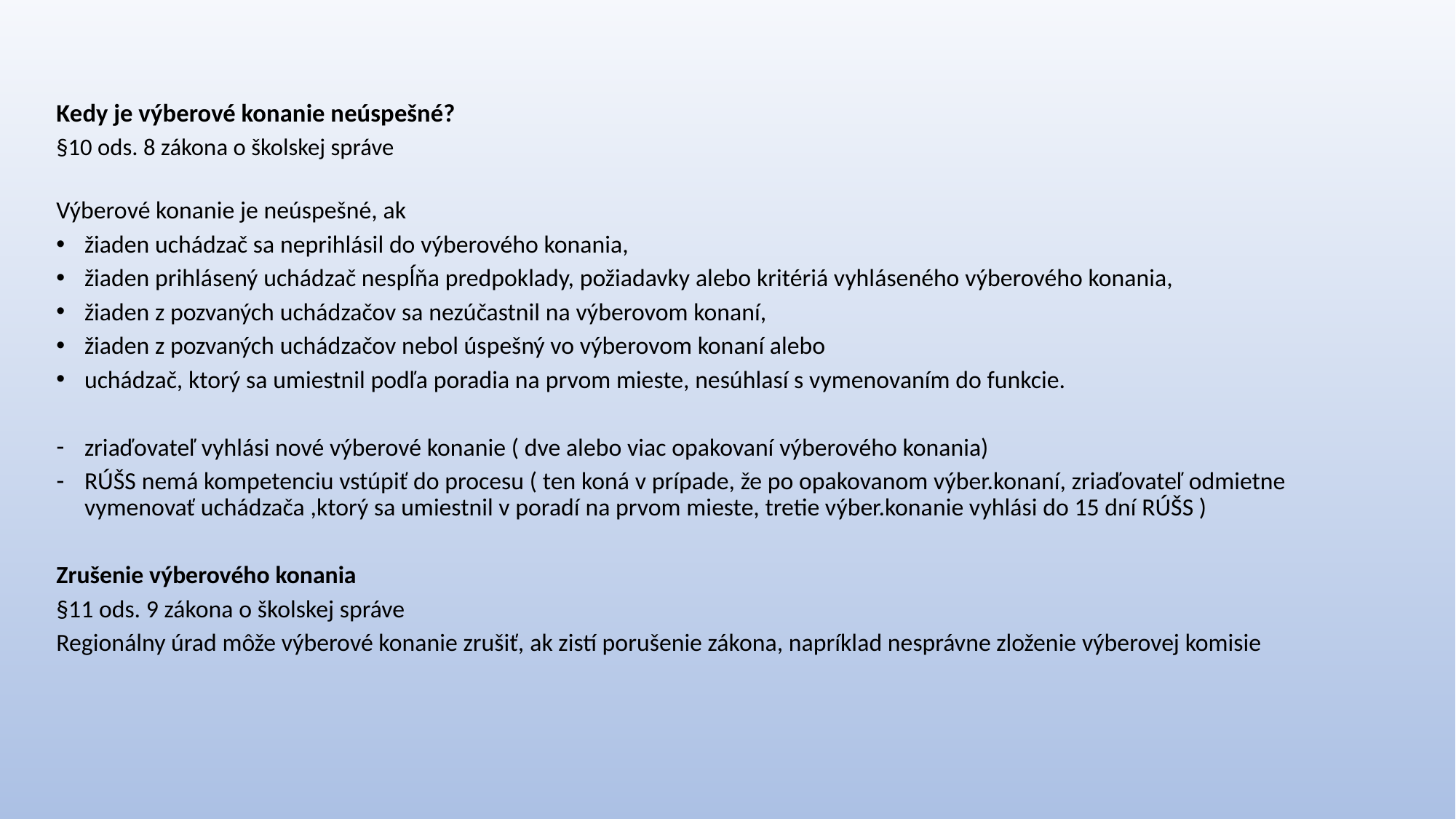

Kedy je výberové konanie neúspešné?
§10 ods. 8 zákona o školskej správe

Výberové konanie je neúspešné, ak
žiaden uchádzač sa neprihlásil do výberového konania,
žiaden prihlásený uchádzač nespĺňa predpoklady, požiadavky alebo kritériá vyhláseného výberového konania,
žiaden z pozvaných uchádzačov sa nezúčastnil na výberovom konaní,
žiaden z pozvaných uchádzačov nebol úspešný vo výberovom konaní alebo
uchádzač, ktorý sa umiestnil podľa poradia na prvom mieste, nesúhlasí s vymenovaním do funkcie.

zriaďovateľ vyhlási nové výberové konanie ( dve alebo viac opakovaní výberového konania)
RÚŠS nemá kompetenciu vstúpiť do procesu ( ten koná v prípade, že po opakovanom výber.konaní, zriaďovateľ odmietne vymenovať uchádzača ,ktorý sa umiestnil v poradí na prvom mieste, tretie výber.konanie vyhlási do 15 dní RÚŠS )

Zrušenie výberového konania
§11 ods. 9 zákona o školskej správe
Regionálny úrad môže výberové konanie zrušiť, ak zistí porušenie zákona, napríklad nesprávne zloženie výberovej komisie